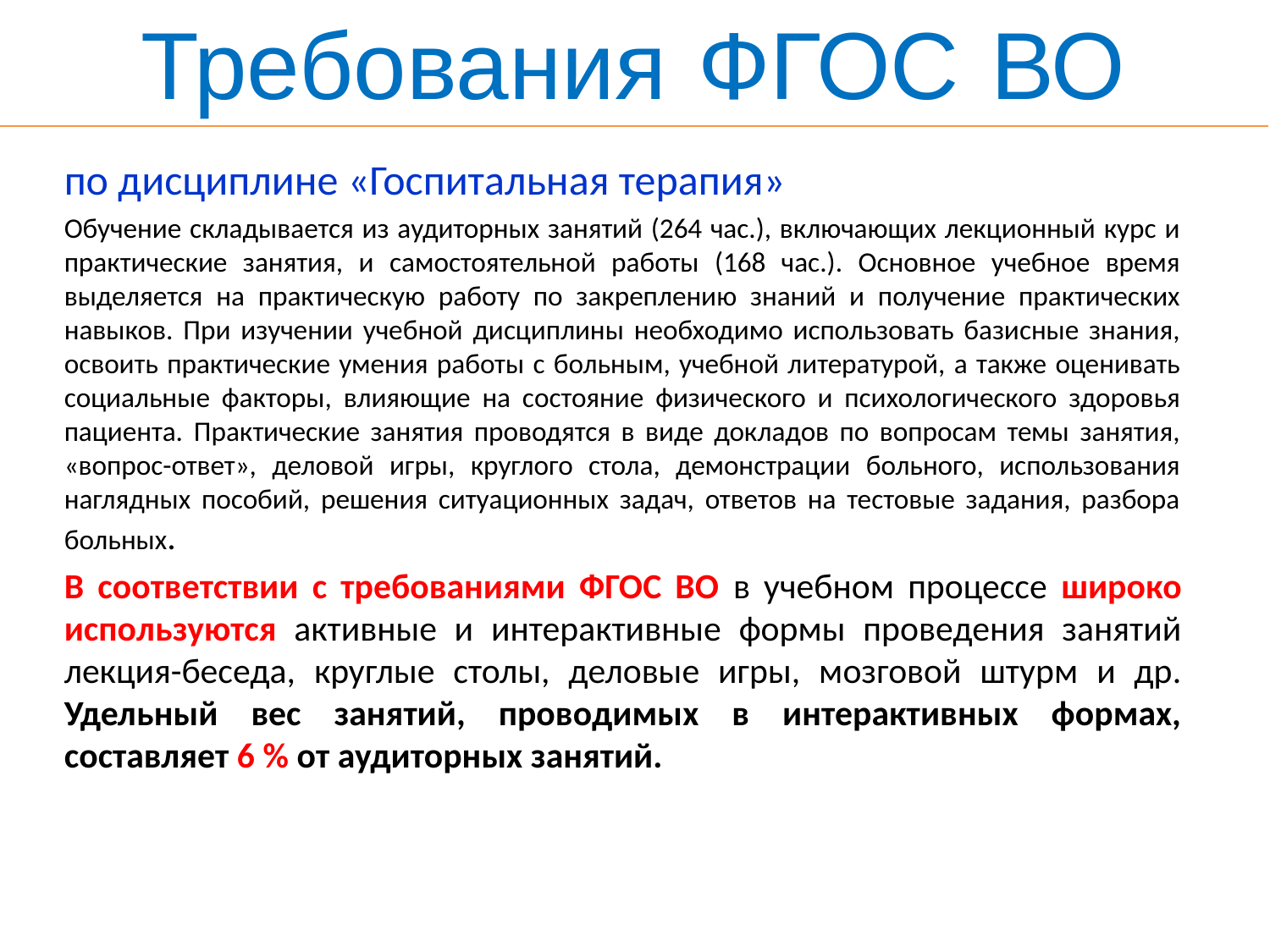

Требования ФГОС ВО
по дисциплине «Госпитальная терапия»
Обучение складывается из аудиторных занятий (264 час.), включающих лекционный курс и практические занятия, и самостоятельной работы (168 час.). Основное учебное время выделяется на практическую работу по закреплению знаний и получение практических навыков. При изучении учебной дисциплины необходимо использовать базисные знания, освоить практические умения работы с больным, учебной литературой, а также оценивать социальные факторы, влияющие на состояние физического и психологического здоровья пациента. Практические занятия проводятся в виде докладов по вопросам темы занятия, «вопрос-ответ», деловой игры, круглого стола, демонстрации больного, использования наглядных пособий, решения ситуационных задач, ответов на тестовые задания, разбора больных.
В соответствии с требованиями ФГОС ВО в учебном процессе широко используются активные и интерактивные формы проведения занятий лекция-беседа, круглые столы, деловые игры, мозговой штурм и др. Удельный вес занятий, проводимых в интерактивных формах, составляет 6 % от аудиторных занятий.